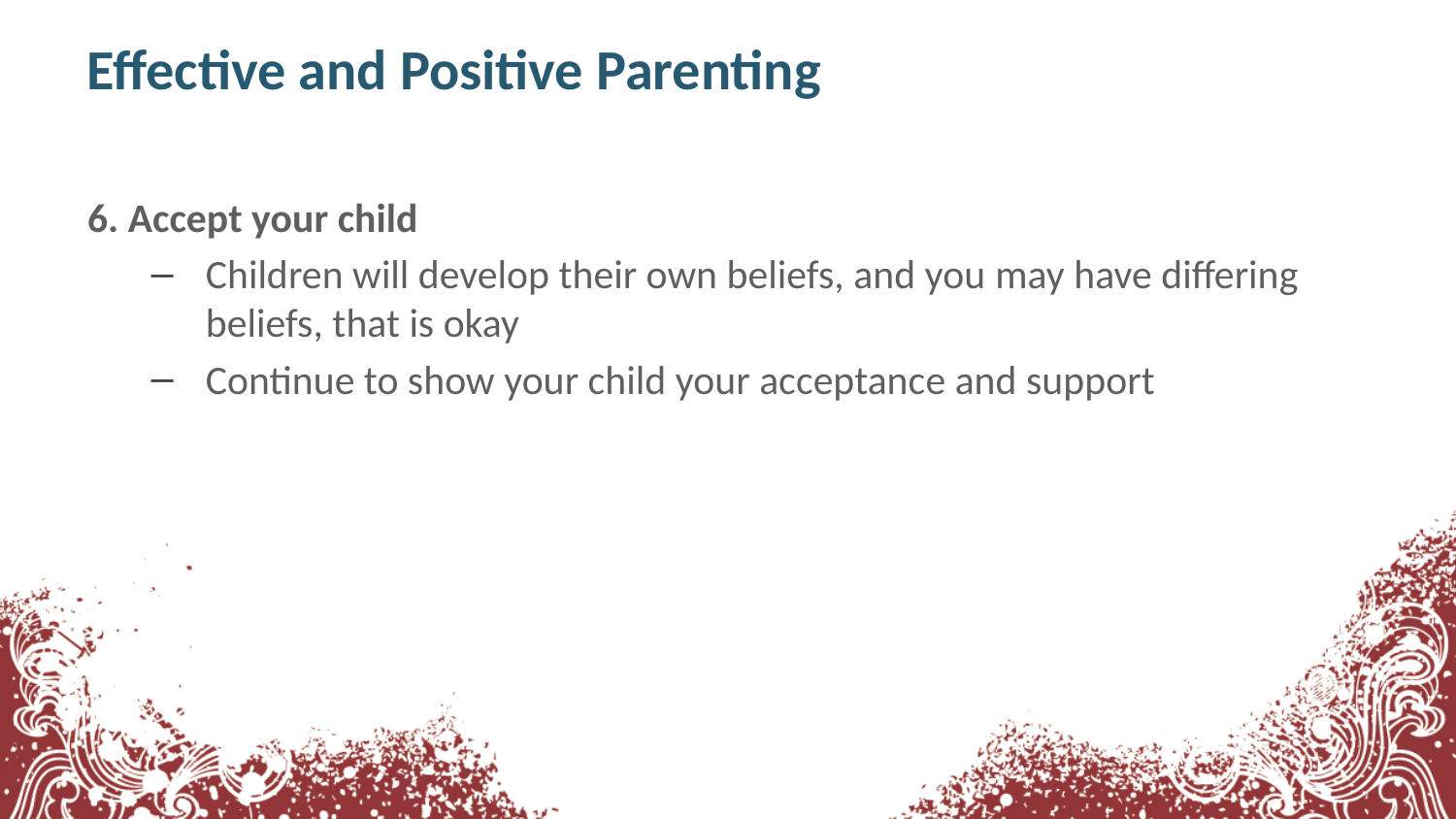

# Effective and Positive Parenting
6. Accept your child
Children will develop their own beliefs, and you ​may have differing beliefs, that is okay​
Continue to show your child your acceptance and support​